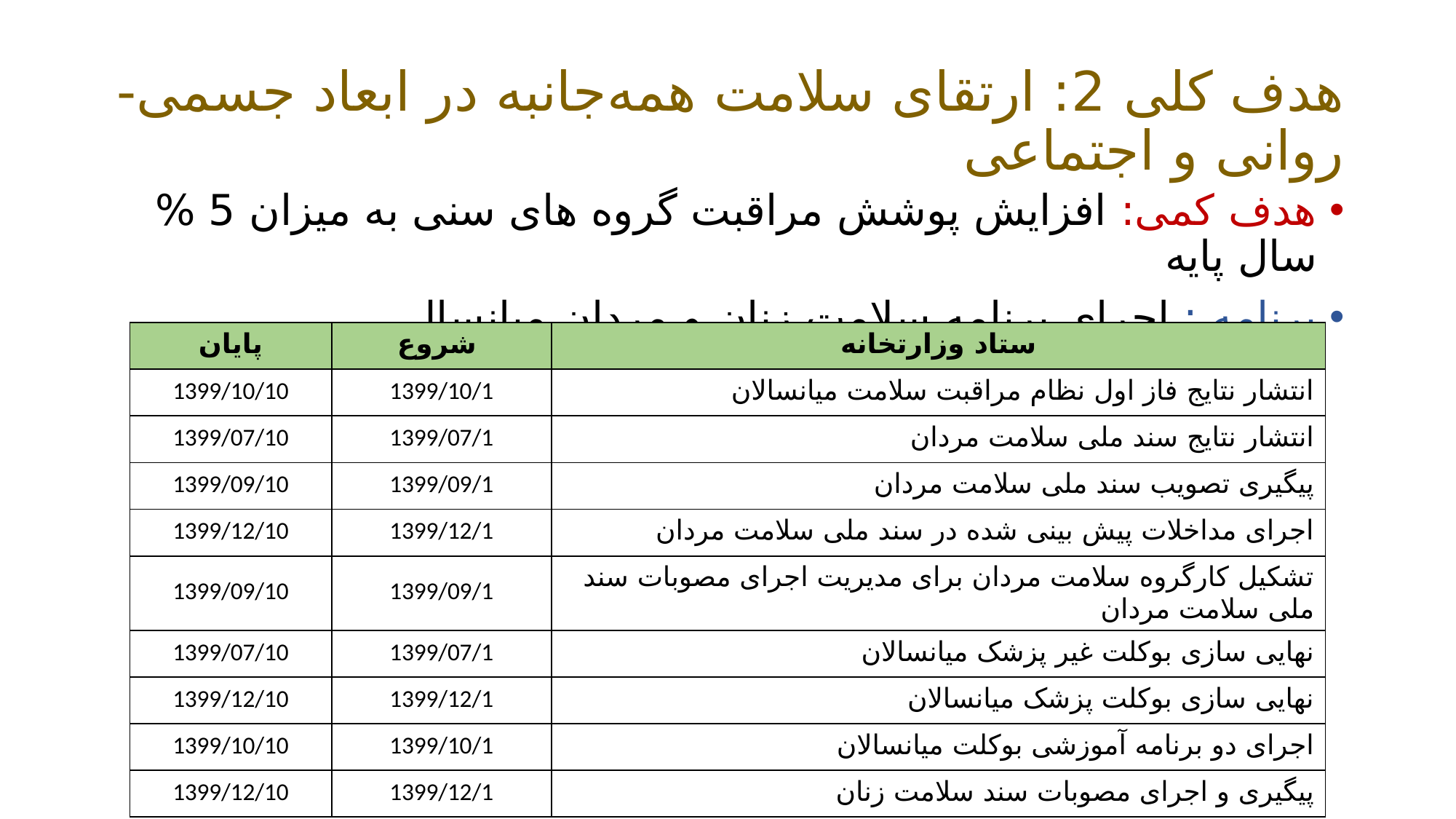

# هدف کلی 2: ارتقای سلامت همه‌جانبه در ابعاد جسمی- روانی و اجتماعی
هدف کمی: افزایش پوشش مراقبت ‌گروه های سنی به میزان 5 % سال پایه
برنامه : اجرای برنامه سلامت زنان و مردان میانسال

| پایان | شروع | ستاد وزارتخانه |
| --- | --- | --- |
| 1399/10/10 | 1399/10/1 | انتشار نتایج فاز اول نظام مراقبت سلامت میانسالان |
| 1399/07/10 | 1399/07/1 | انتشار نتایج سند ملی سلامت مردان |
| 1399/09/10 | 1399/09/1 | پیگیری تصویب سند ملی سلامت مردان |
| 1399/12/10 | 1399/12/1 | اجرای مداخلات پیش بینی شده در سند ملی سلامت مردان |
| 1399/09/10 | 1399/09/1 | تشکیل کارگروه سلامت مردان برای مدیریت اجرای مصوبات سند ملی سلامت مردان |
| 1399/07/10 | 1399/07/1 | نهایی سازی بوکلت غیر پزشک میانسالان |
| 1399/12/10 | 1399/12/1 | نهایی سازی بوکلت پزشک میانسالان |
| 1399/10/10 | 1399/10/1 | اجرای دو برنامه آموزشی بوکلت میانسالان |
| 1399/12/10 | 1399/12/1 | پیگیری و اجرای مصوبات سند سلامت زنان |